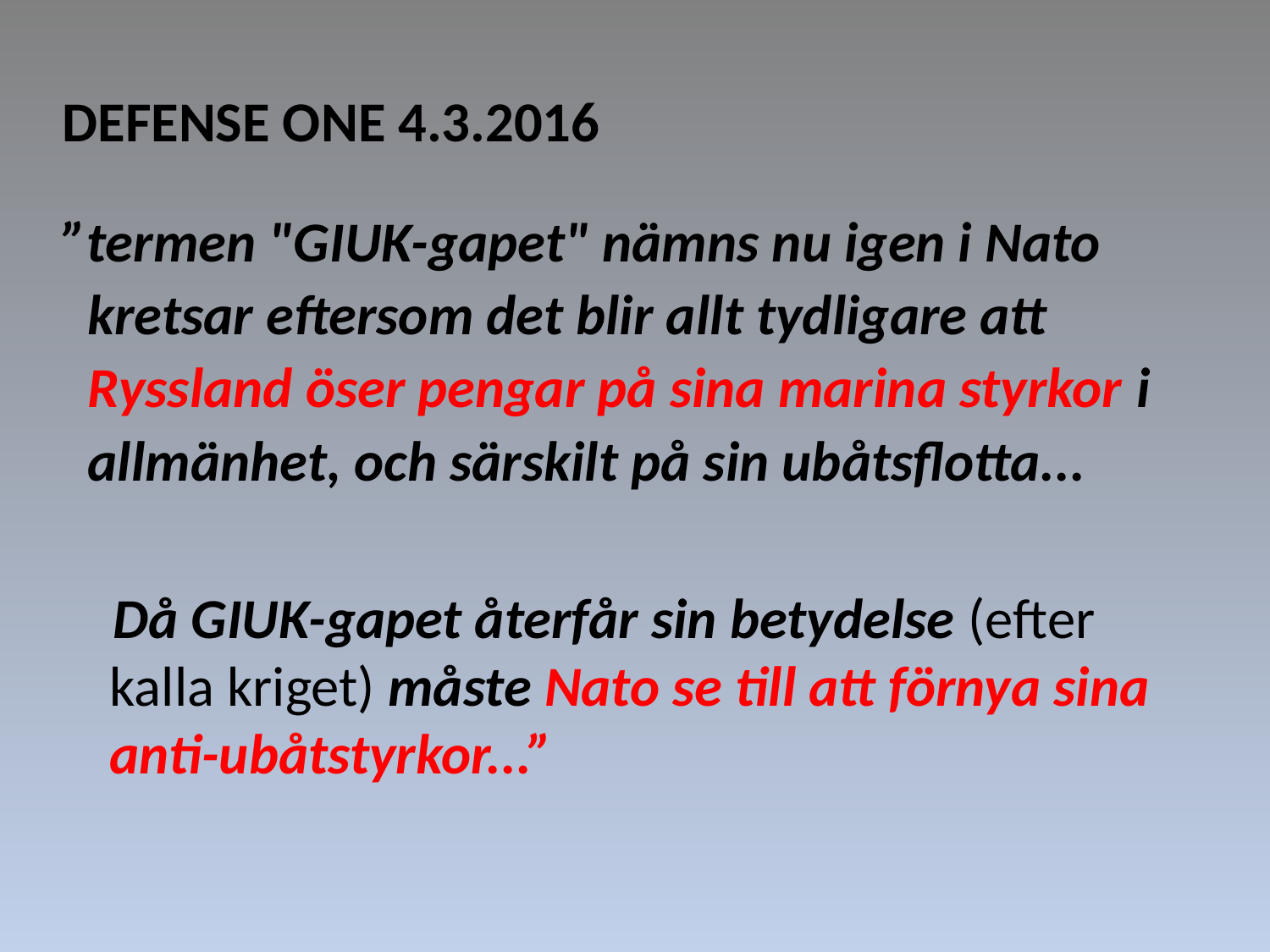

DEFENSE ONE 4.3.2016

”termen "GIUK-gapet" nämns nu igen i Nato
  kretsar eftersom det blir allt tydligare att
  Ryssland öser pengar på sina marina styrkor i
  allmänhet, och särskilt på sin ubåtsflotta...

    Då GIUK-gapet återfår sin betydelse (efter kalla kriget) måste Nato se till att förnya sina anti-ubåtstyrkor...”